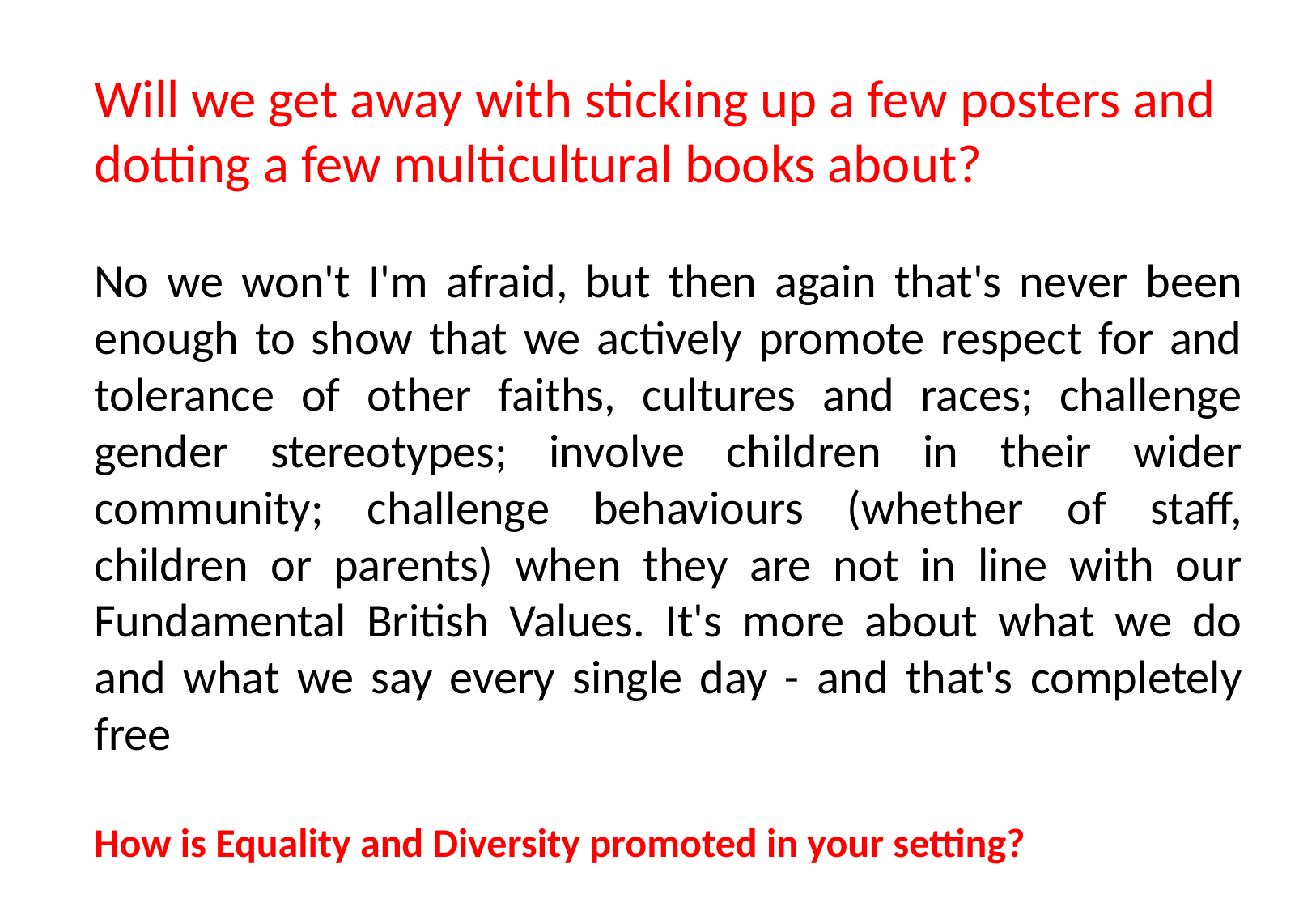

#
Will we get away with sticking up a few posters and dotting a few multicultural books about?

No we won't I'm afraid, but then again that's never been enough to show that we actively promote respect for and tolerance of other faiths, cultures and races; challenge gender stereotypes; involve children in their wider community; challenge behaviours (whether of staff, children or parents) when they are not in line with our Fundamental British Values. It's more about what we do and what we say every single day - and that's completely free

How is Equality and Diversity promoted in your setting?